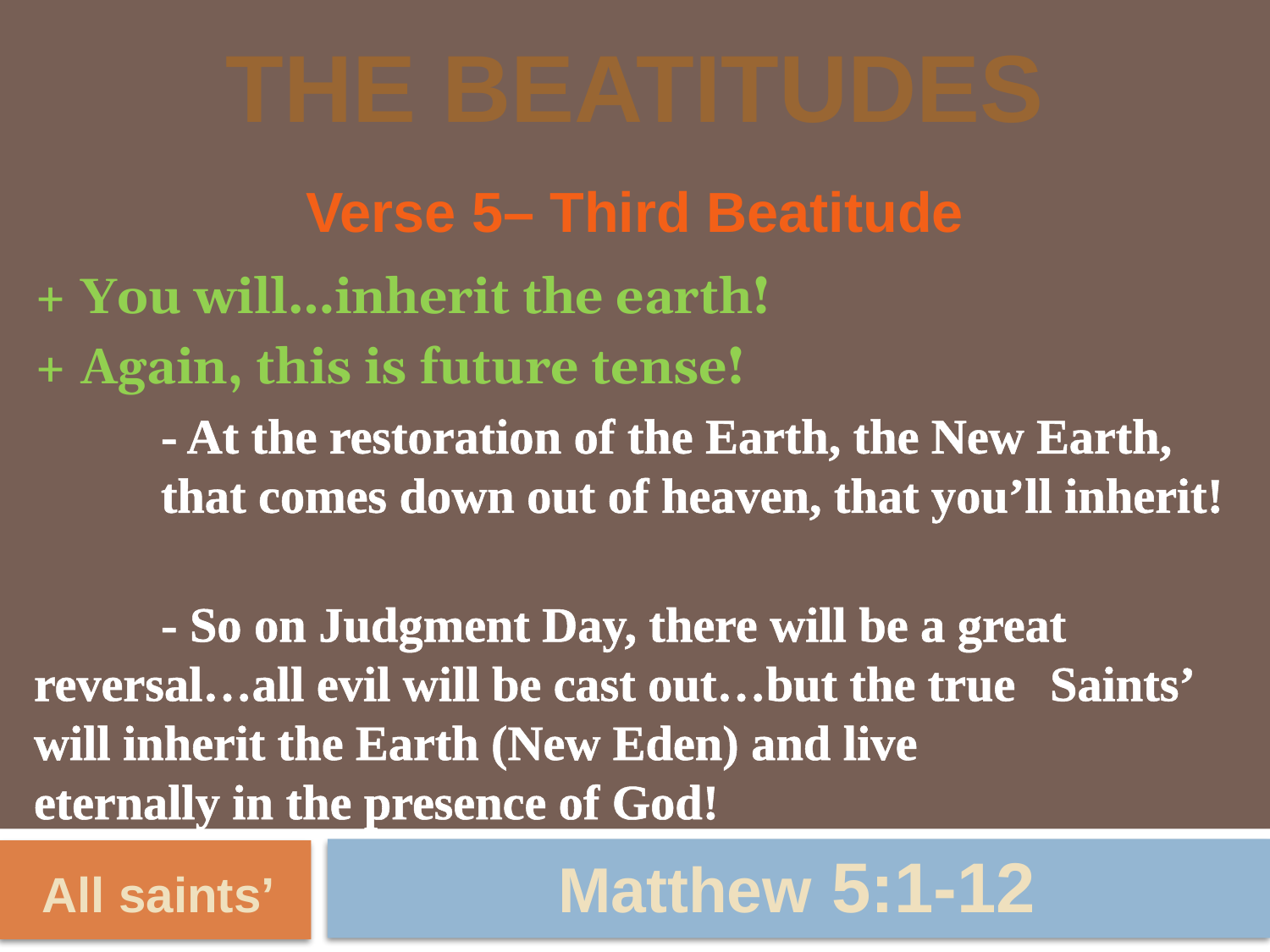

# The Beatitudes
Verse 5– Third Beatitude
+ You will…inherit the earth!
+ Again, this is future tense!
	- At the restoration of the Earth, the New Earth, 	that comes down out of heaven, that you’ll inherit!
	- So on Judgment Day, there will be a great 	reversal…all evil will be cast out…but the true 	Saints’ will inherit the Earth (New Eden) and live 	eternally in the presence of God!

Matthew 5:1-12
All saints’